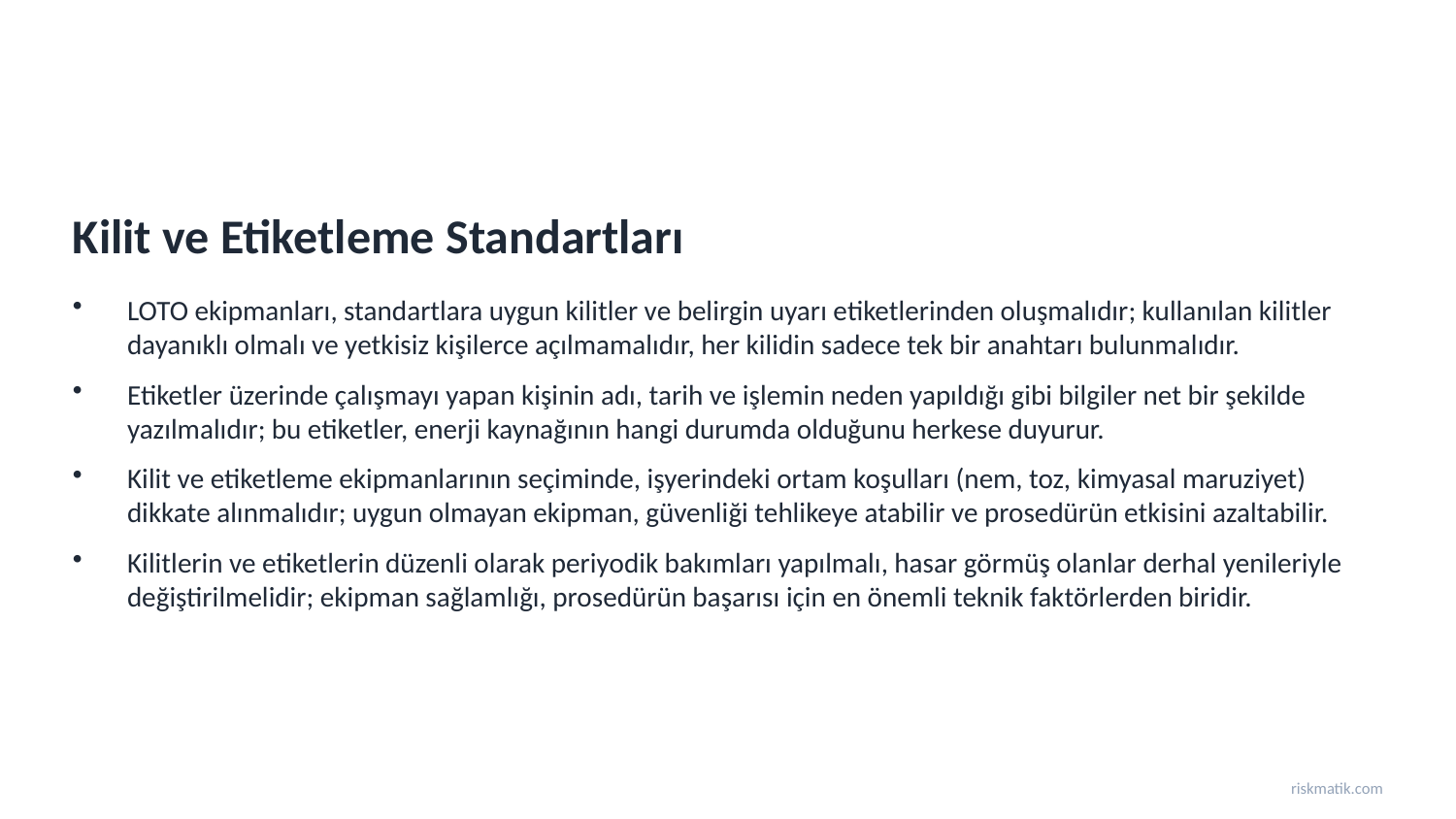

Kilit ve Etiketleme Standartları
LOTO ekipmanları, standartlara uygun kilitler ve belirgin uyarı etiketlerinden oluşmalıdır; kullanılan kilitler dayanıklı olmalı ve yetkisiz kişilerce açılmamalıdır, her kilidin sadece tek bir anahtarı bulunmalıdır.
Etiketler üzerinde çalışmayı yapan kişinin adı, tarih ve işlemin neden yapıldığı gibi bilgiler net bir şekilde yazılmalıdır; bu etiketler, enerji kaynağının hangi durumda olduğunu herkese duyurur.
Kilit ve etiketleme ekipmanlarının seçiminde, işyerindeki ortam koşulları (nem, toz, kimyasal maruziyet) dikkate alınmalıdır; uygun olmayan ekipman, güvenliği tehlikeye atabilir ve prosedürün etkisini azaltabilir.
Kilitlerin ve etiketlerin düzenli olarak periyodik bakımları yapılmalı, hasar görmüş olanlar derhal yenileriyle değiştirilmelidir; ekipman sağlamlığı, prosedürün başarısı için en önemli teknik faktörlerden biridir.
riskmatik.com